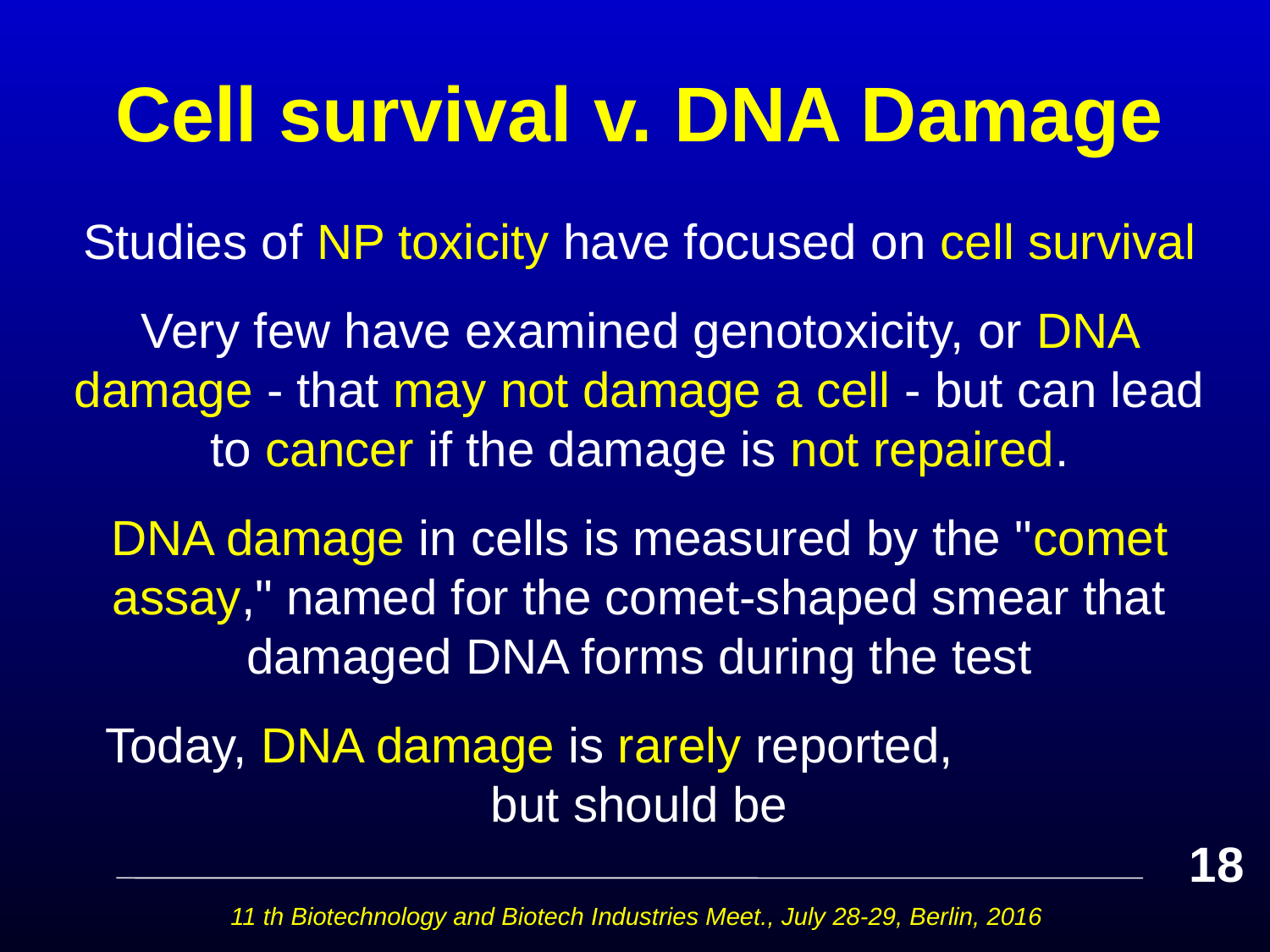

# Cell survival v. DNA Damage
Studies of NP toxicity have focused on cell survival

Very few have examined genotoxicity, or DNA damage - that may not damage a cell - but can lead to cancer if the damage is not repaired.

DNA damage in cells is measured by the "comet assay," named for the comet-shaped smear that damaged DNA forms during the test

Today, DNA damage is rarely reported,                 but should be
18
11 th Biotechnology and Biotech Industries Meet., July 28-29, Berlin, 2016